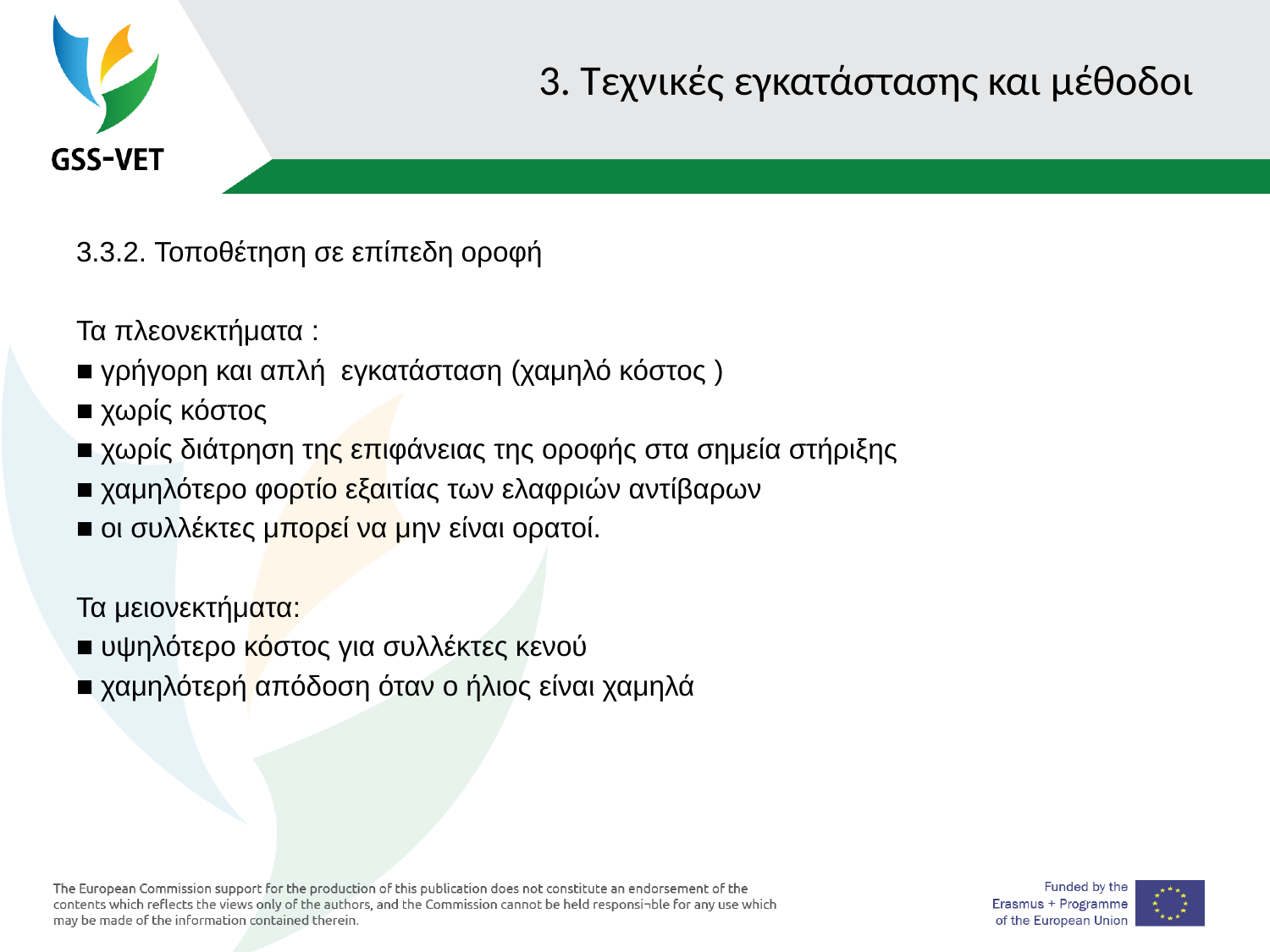

# 3. Τεχνικές εγκατάστασης και μέθοδοι
3.3.2. Τοποθέτηση σε επίπεδη οροφή

Τα πλεονεκτήματα :
■ γρήγορη και απλή  εγκατάσταση (χαμηλό κόστος )
■ χωρίς κόστος
■ χωρίς διάτρηση της επιφάνειας της οροφής στα σημεία στήριξης
■ χαμηλότερο φορτίο εξαιτίας των ελαφριών αντίβαρων
■ οι συλλέκτες μπορεί να μην είναι ορατοί.

Τα μειονεκτήματα:
■ υψηλότερο κόστος για συλλέκτες κενού
■ χαμηλότερή απόδοση όταν ο ήλιος είναι χαμηλά